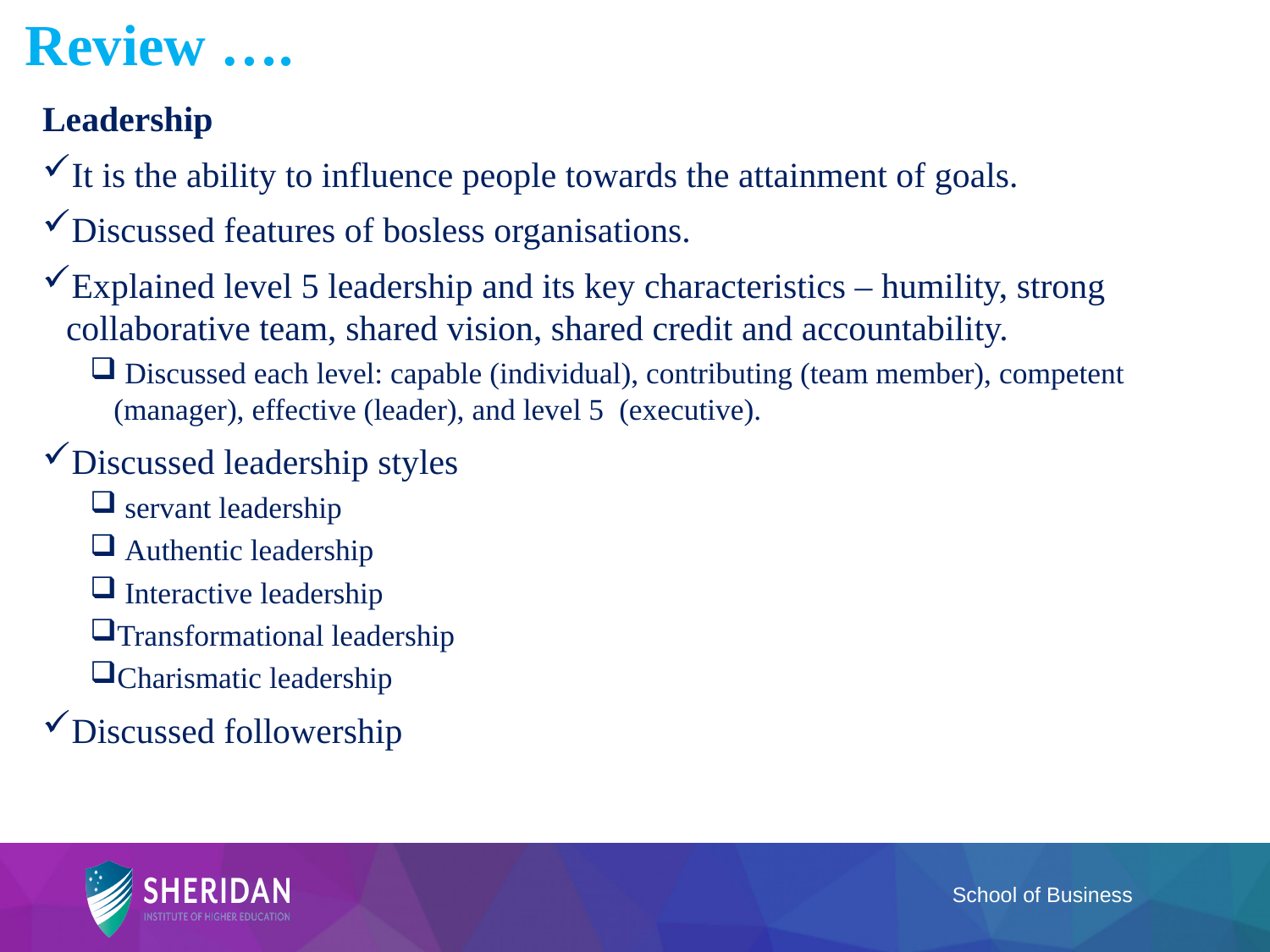

# Review ….
Leadership
It is the ability to influence people towards the attainment of goals.
Discussed features of bosless organisations.
Explained level 5 leadership and its key characteristics – humility, strong collaborative team, shared vision, shared credit and accountability.
 Discussed each level: capable (individual), contributing (team member), competent (manager), effective (leader), and level 5  (executive).
Discussed leadership styles
 servant leadership
 Authentic leadership
 Interactive leadership
Transformational leadership
Charismatic leadership
Discussed followership